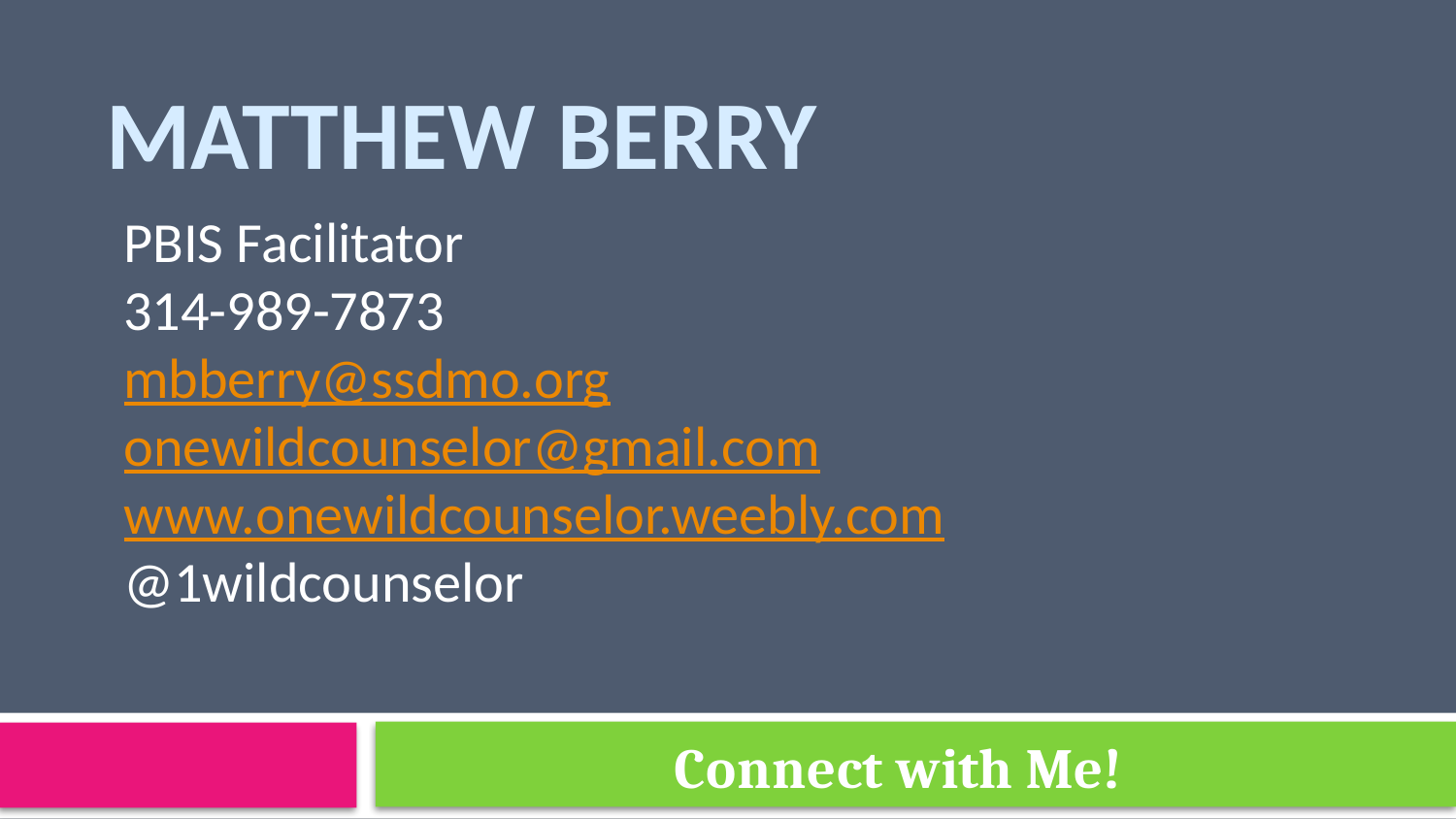

# Matthew Berry
PBIS Facilitator
314-989-7873
mbberry@ssdmo.org
onewildcounselor@gmail.com
www.onewildcounselor.weebly.com
@1wildcounselor

Connect with Me!